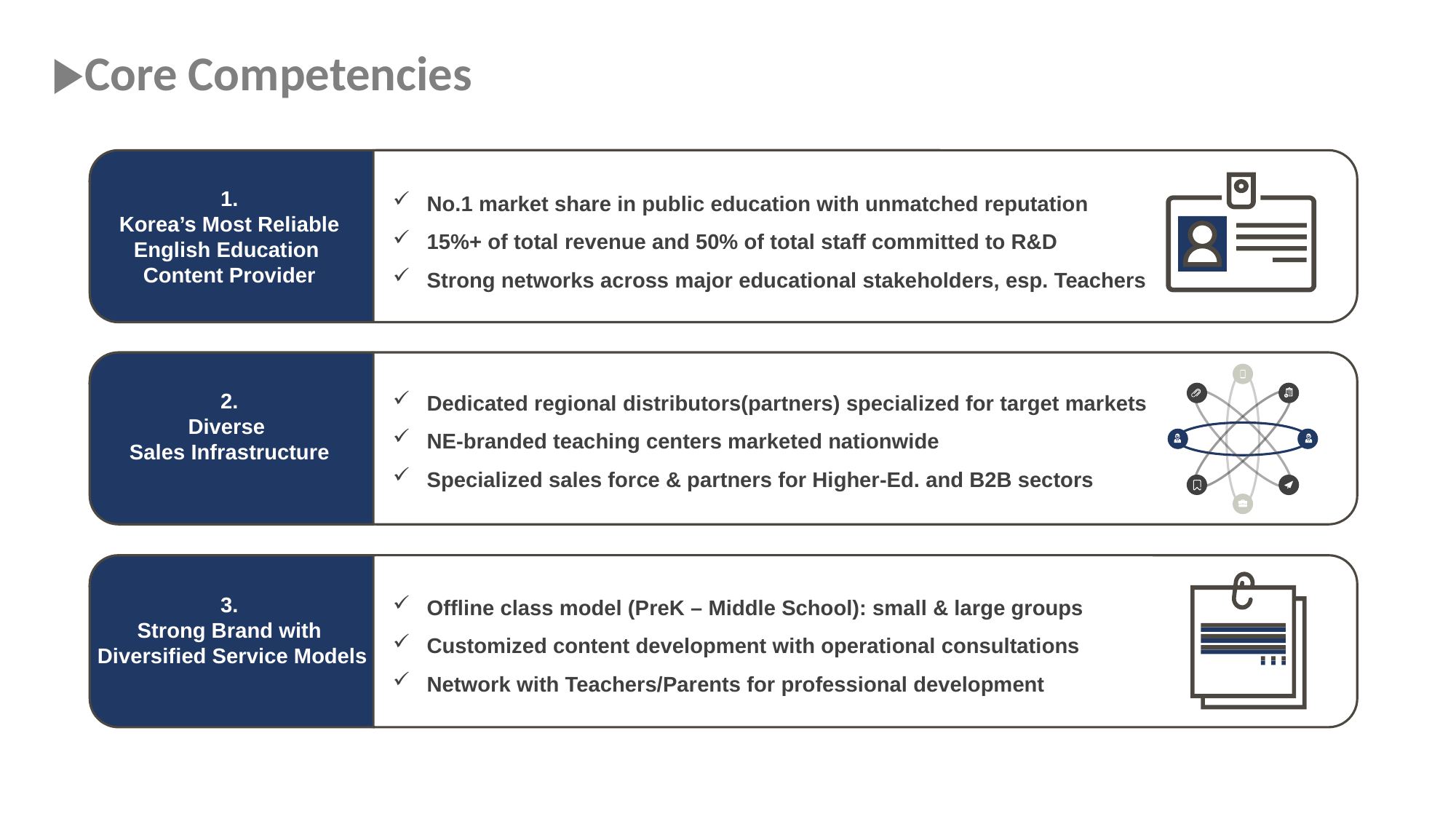

▶Core Competencies

No.1 market share in public education with unmatched reputation
15%+ of total revenue and 50% of total staff committed to R&D
Strong networks across major educational stakeholders, esp. Teachers

1.
Korea’s Most Reliable
English Education
Content Provider

Dedicated regional distributors(partners) specialized for target markets
NE-branded teaching centers marketed nationwide
Specialized sales force & partners for Higher-Ed. and B2B sectors
2.
Diverse
Sales Infrastructure

Offline class model (PreK – Middle School): small & large groups
Customized content development with operational consultations
Network with Teachers/Parents for professional development
3.
Strong Brand with
 Diversified Service Models